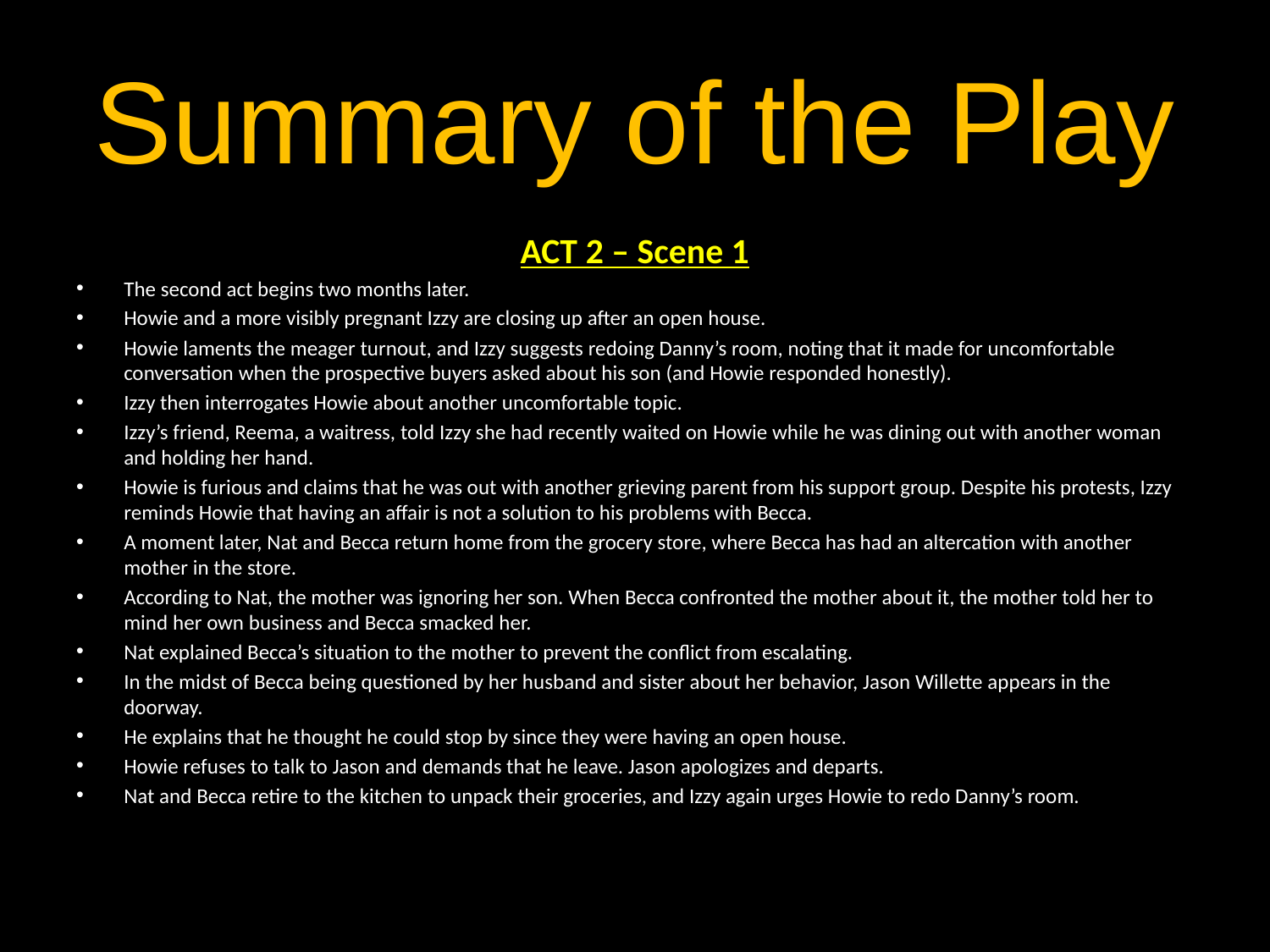

# Summary of the Play
ACT 2 – Scene 1
The second act begins two months later.
Howie and a more visibly pregnant Izzy are closing up after an open house.
Howie laments the meager turnout, and Izzy suggests redoing Danny’s room, noting that it made for uncomfortable conversation when the prospective buyers asked about his son (and Howie responded honestly).
Izzy then interrogates Howie about another uncomfortable topic.
Izzy’s friend, Reema, a waitress, told Izzy she had recently waited on Howie while he was dining out with another woman and holding her hand.
Howie is furious and claims that he was out with another grieving parent from his support group. Despite his protests, Izzy reminds Howie that having an affair is not a solution to his problems with Becca.
A moment later, Nat and Becca return home from the grocery store, where Becca has had an altercation with another mother in the store.
According to Nat, the mother was ignoring her son. When Becca confronted the mother about it, the mother told her to mind her own business and Becca smacked her.
Nat explained Becca’s situation to the mother to prevent the conflict from escalating.
In the midst of Becca being questioned by her husband and sister about her behavior, Jason Willette appears in the doorway.
He explains that he thought he could stop by since they were having an open house.
Howie refuses to talk to Jason and demands that he leave. Jason apologizes and departs.
Nat and Becca retire to the kitchen to unpack their groceries, and Izzy again urges Howie to redo Danny’s room.